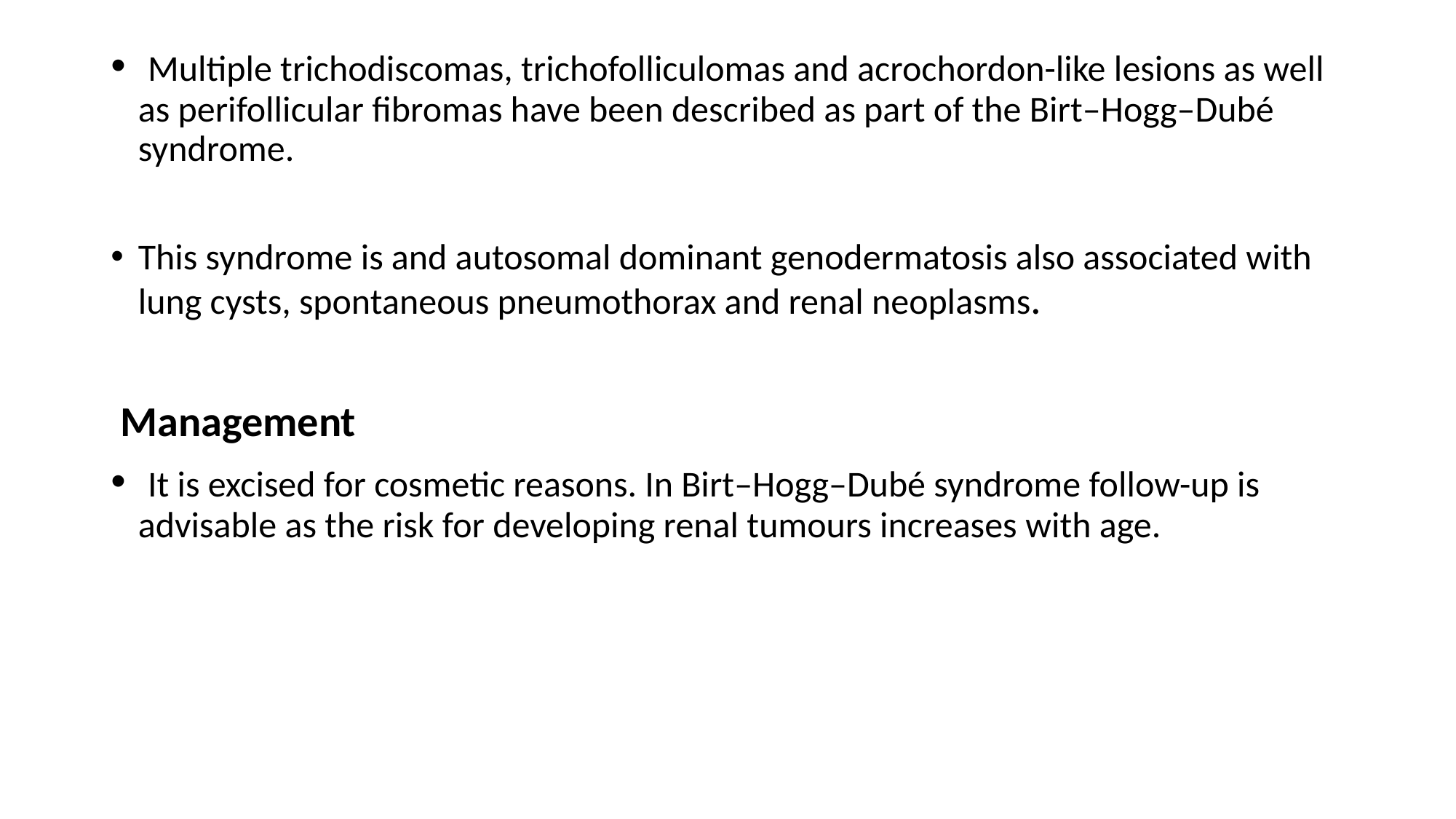

Multiple trichodiscomas, trichofolliculomas and acrochordon-like lesions as well as perifollicular fibromas have been described as part of the Birt–Hogg–Dubé syndrome.

This syndrome is and autosomal dominant genodermatosis also associated with lung cysts, spontaneous pneumothorax and renal neoplasms.

 Management
 It is excised for cosmetic reasons. In Birt–Hogg–Dubé syndrome follow-up is advisable as the risk for developing renal tumours increases with age.